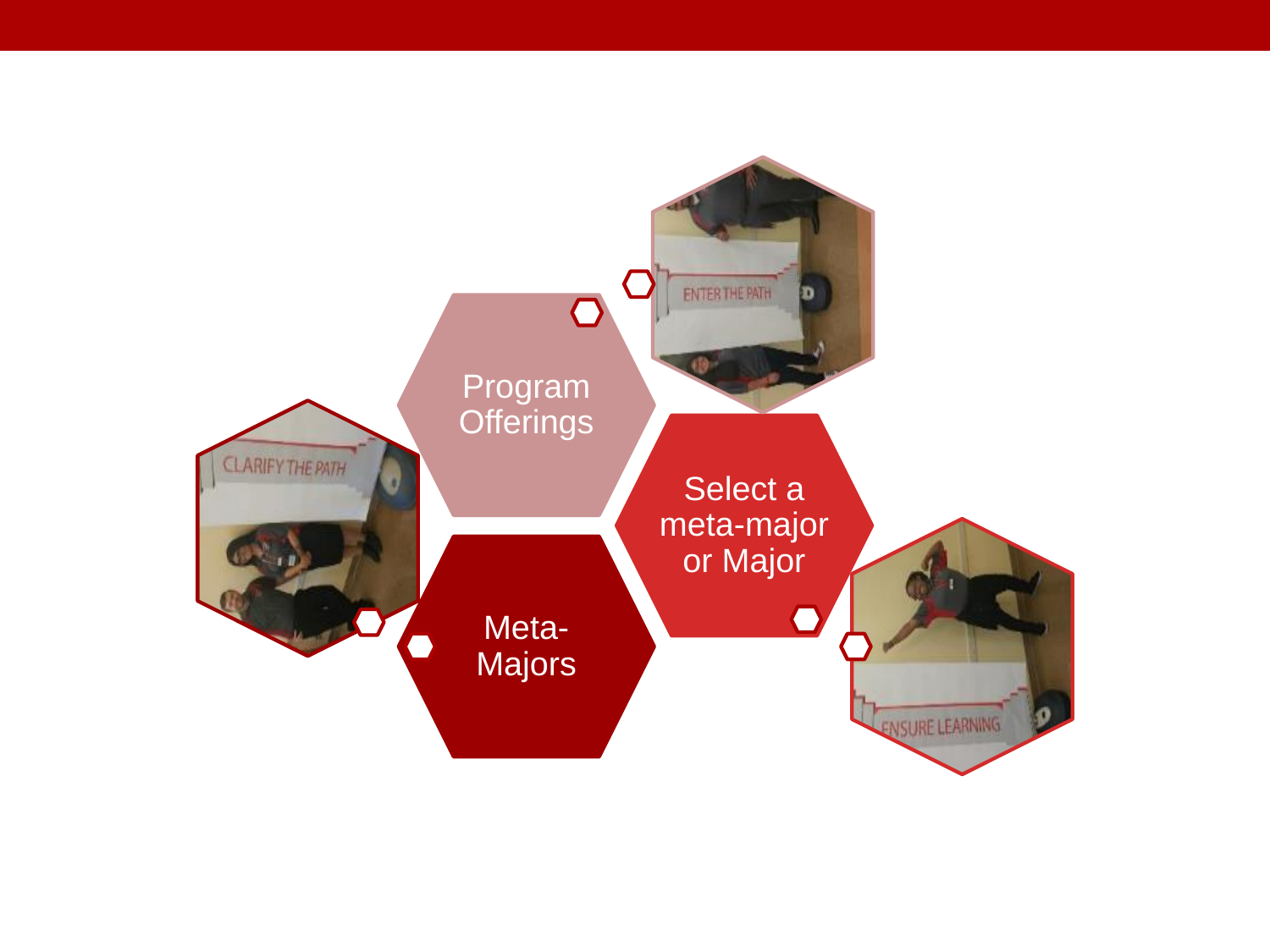

Meta-Majors
Select a meta-major or Major
Program Offerings